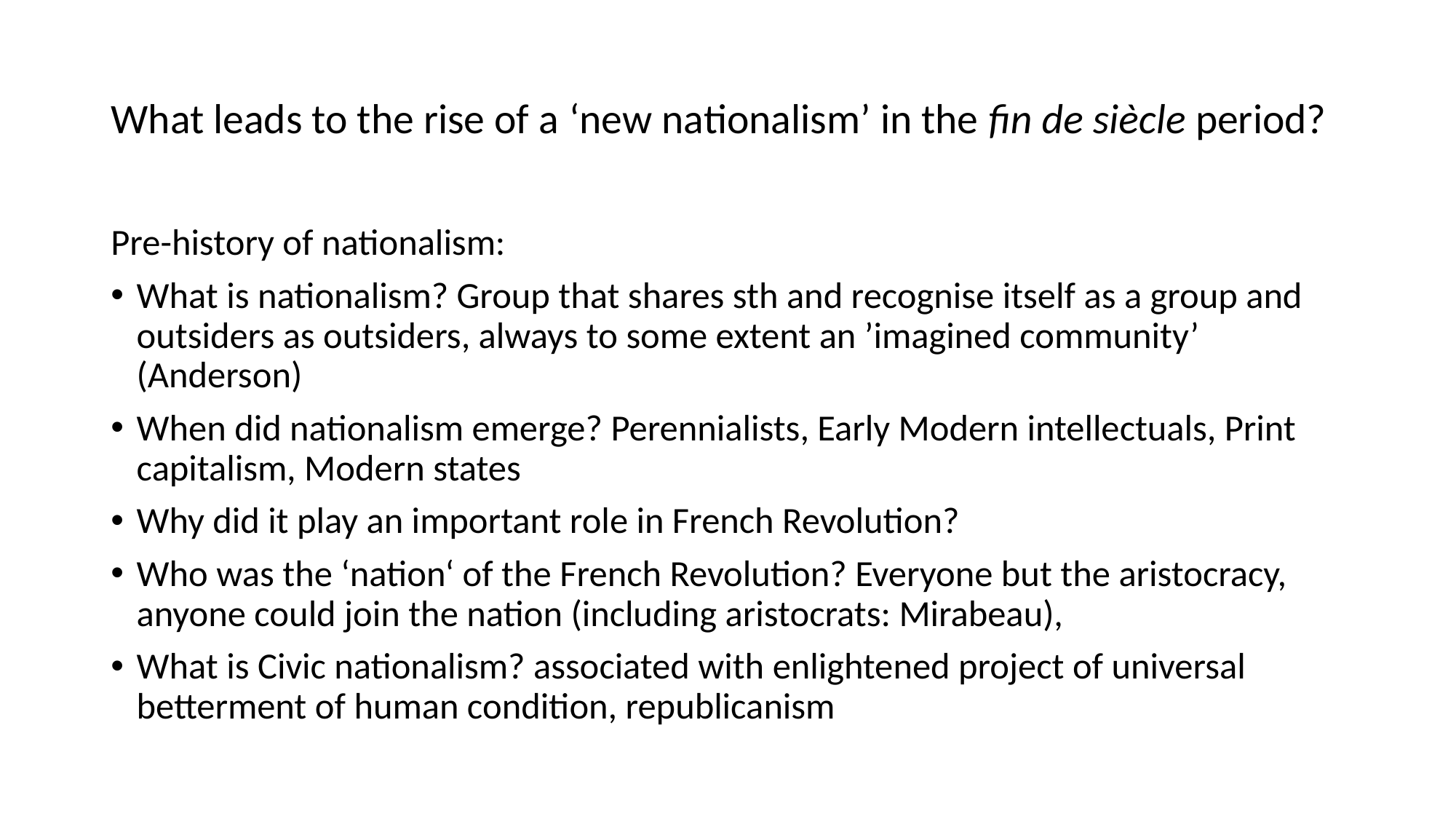

# What leads to the rise of a ‘new nationalism’ in the fin de siècle period?
Pre-history of nationalism:
What is nationalism? Group that shares sth and recognise itself as a group and outsiders as outsiders, always to some extent an ’imagined community’ (Anderson)
When did nationalism emerge? Perennialists, Early Modern intellectuals, Print capitalism, Modern states
Why did it play an important role in French Revolution?
Who was the ‘nation‘ of the French Revolution? Everyone but the aristocracy, anyone could join the nation (including aristocrats: Mirabeau),
What is Civic nationalism? associated with enlightened project of universal betterment of human condition, republicanism